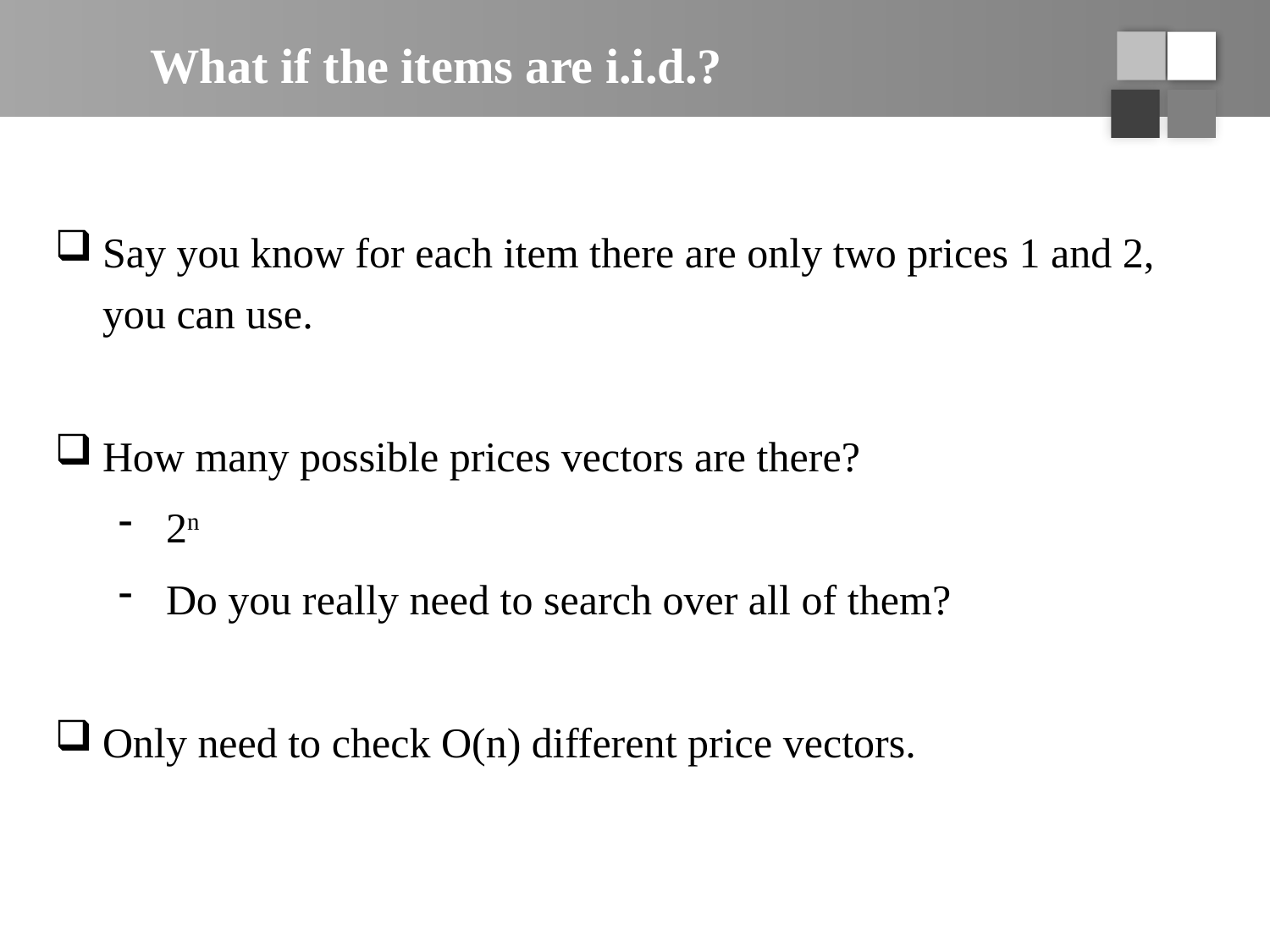

# What if the items are i.i.d.?

Say you know for each item there are only two prices 1 and 2, you can use.

How many possible prices vectors are there?
2n
Do you really need to search over all of them?

Only need to check O(n) different price vectors.